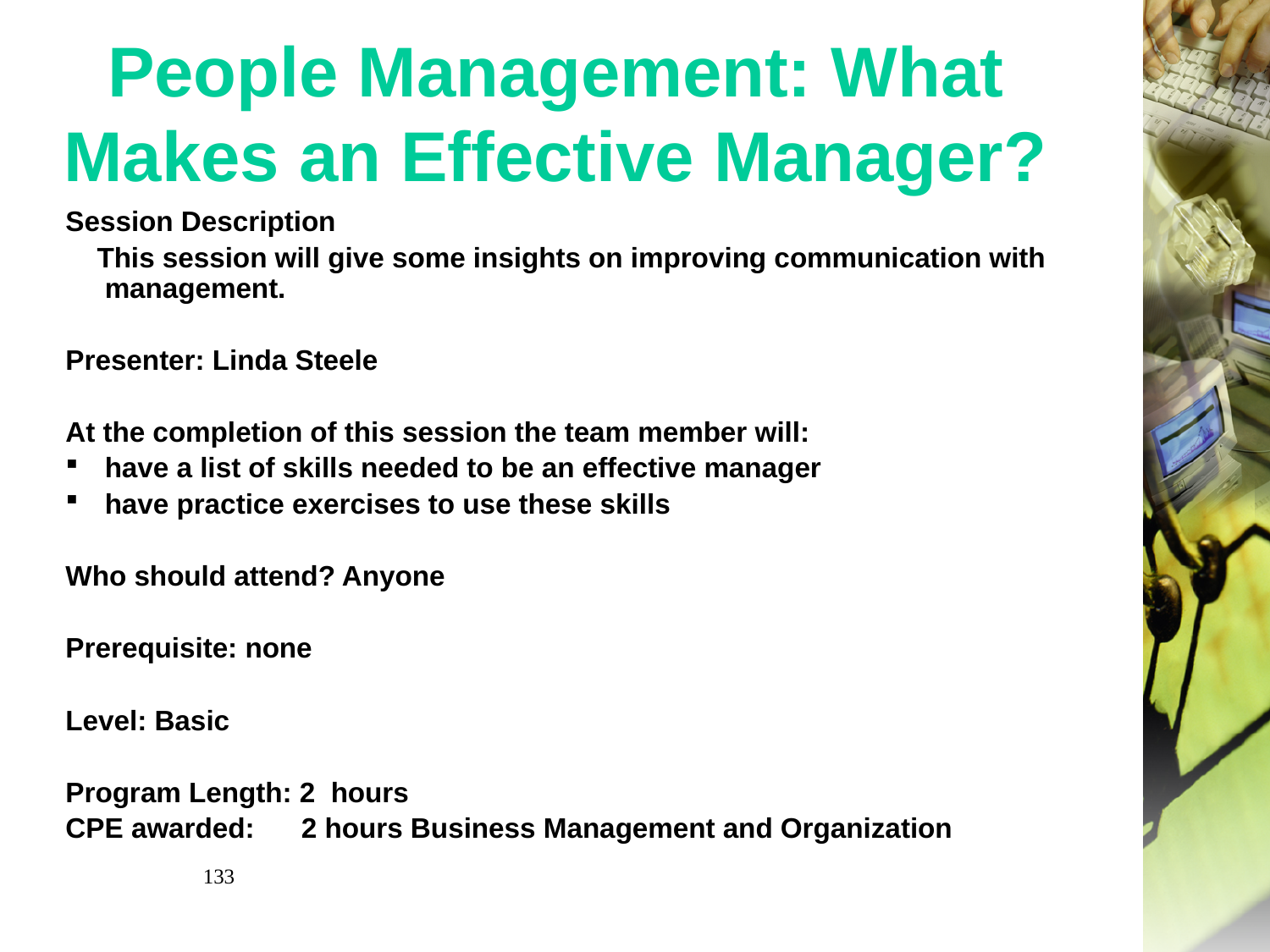

# People Management: What Makes an Effective Manager?
Session Description
    This session will give some insights on improving communication with management.

Presenter: Linda Steele

At the completion of this session the team member will:
have a list of skills needed to be an effective manager
have practice exercises to use these skills

Who should attend? Anyone

Prerequisite: none

Level: Basic

Program Length: 2  hours
CPE awarded:      2 hours Business Management and Organization

133